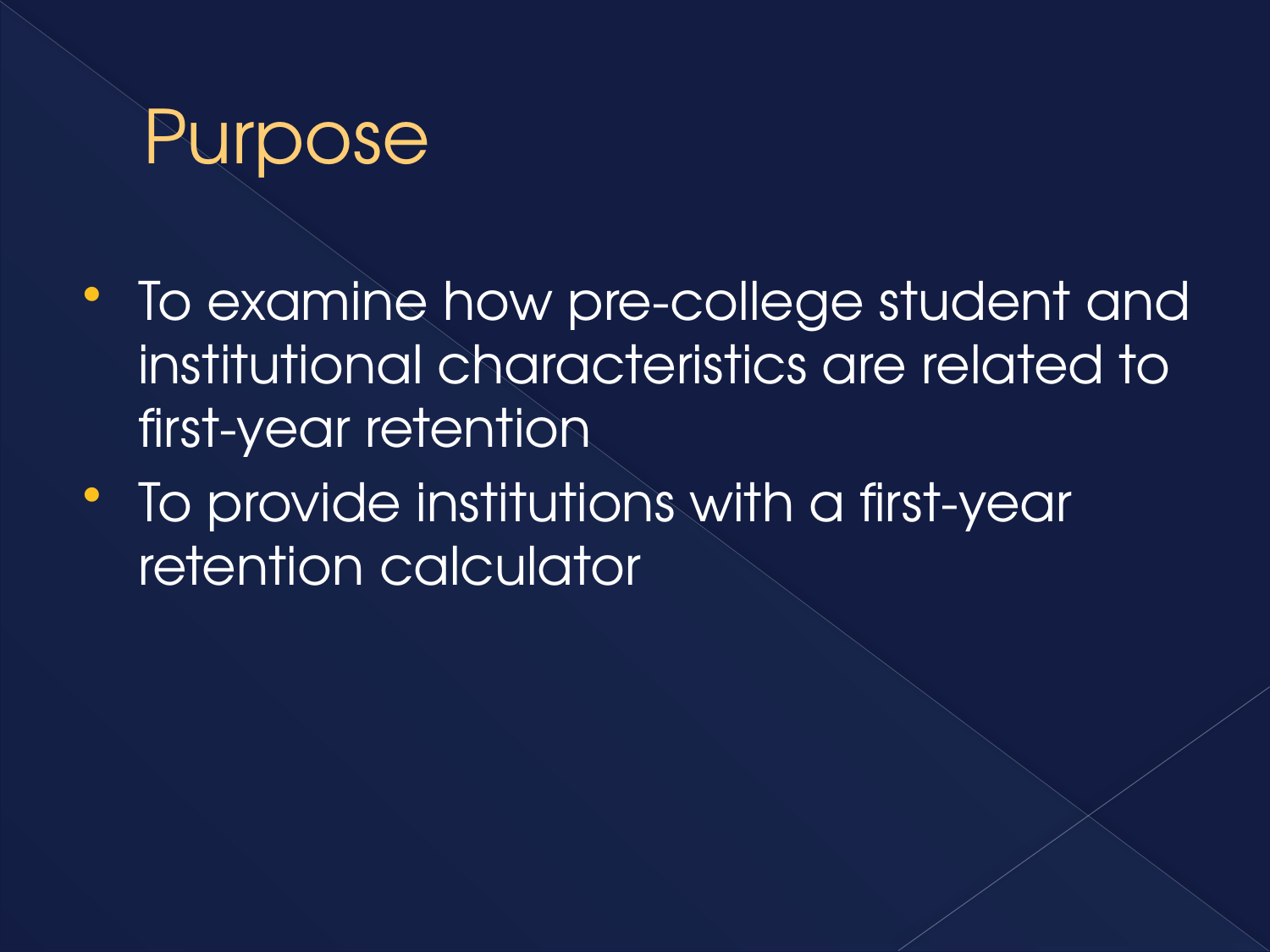

# Purpose
To examine how pre-college student and institutional characteristics are related to first-year retention
To provide institutions with a first-year retention calculator